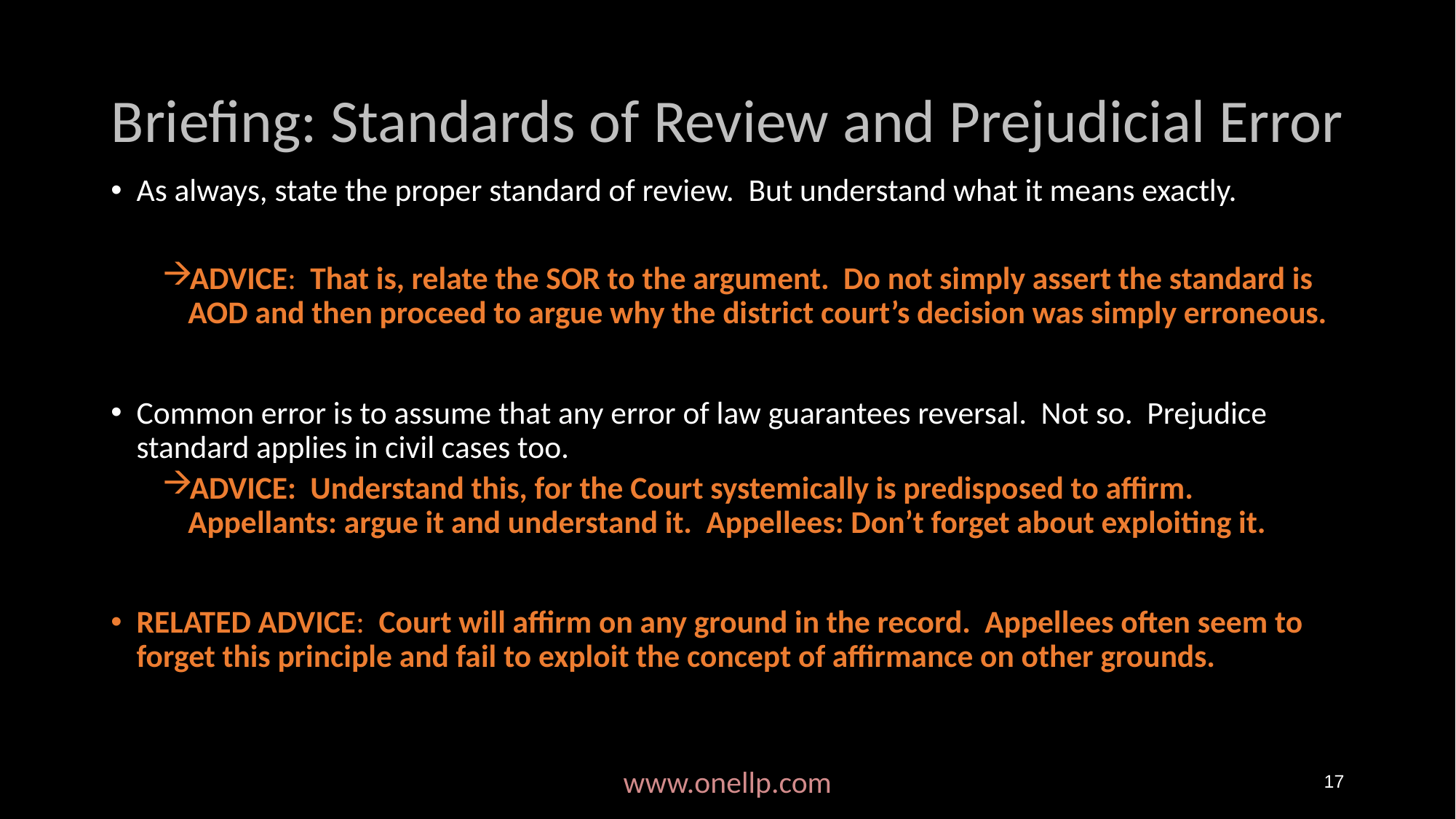

# Briefing: Standards of Review and Prejudicial Error
As always, state the proper standard of review.  But understand what it means exactly.

ADVICE:  That is, relate the SOR to the argument.  Do not simply assert the standard is AOD and then proceed to argue why the district court’s decision was simply erroneous.

Common error is to assume that any error of law guarantees reversal.  Not so.  Prejudice standard applies in civil cases too.
ADVICE:  Understand this, for the Court systemically is predisposed to affirm.  Appellants: argue it and understand it.  Appellees: Don’t forget about exploiting it.

RELATED ADVICE:  Court will affirm on any ground in the record.  Appellees often seem to forget this principle and fail to exploit the concept of affirmance on other grounds.

www.onellp.com
17